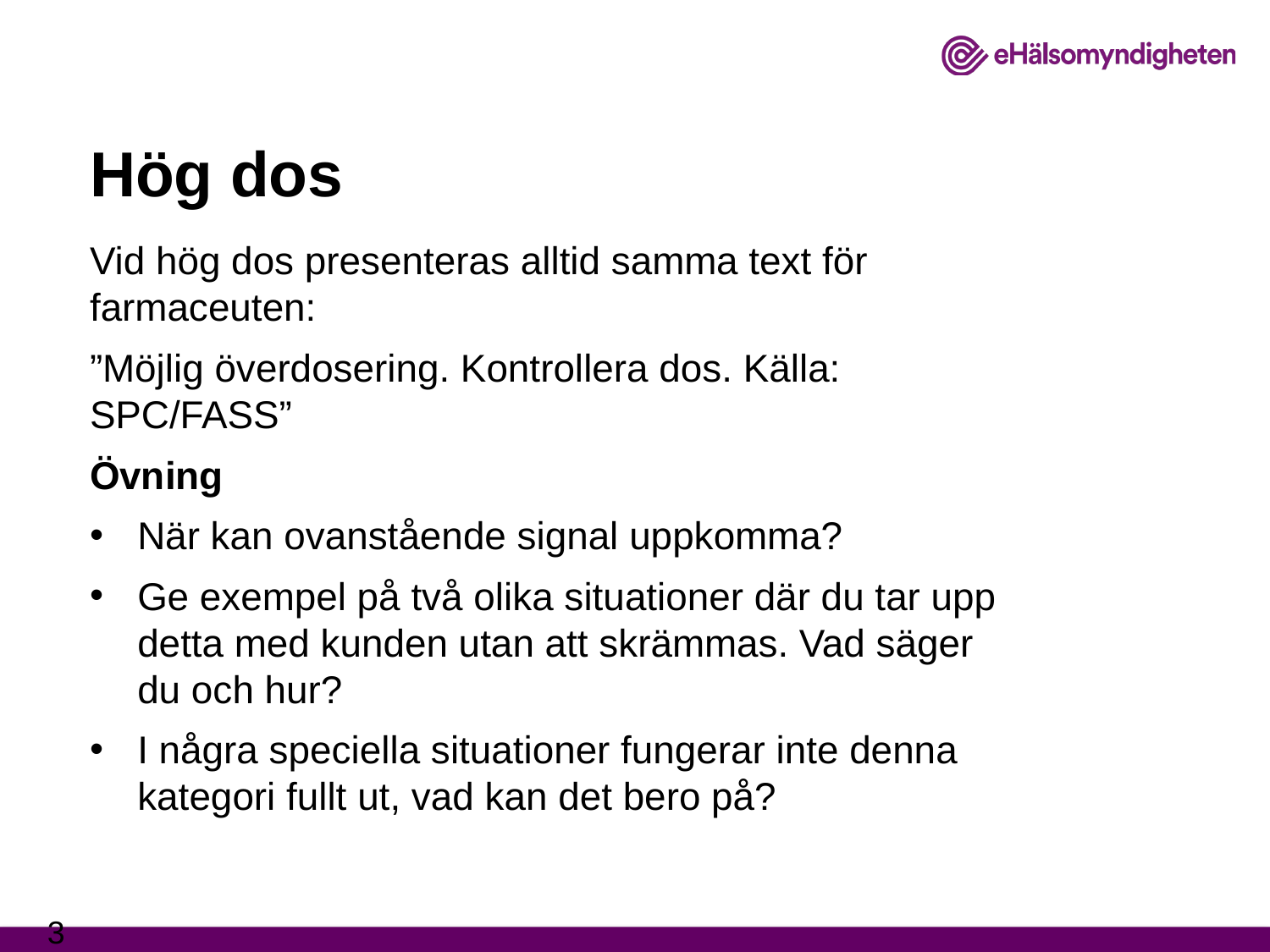

# Hög dos
Vid hög dos presenteras alltid samma text för farmaceuten:
”Möjlig överdosering. Kontrollera dos. Källa: SPC/FASS”
Övning
När kan ovanstående signal uppkomma?
Ge exempel på två olika situationer där du tar upp detta med kunden utan att skrämmas. Vad säger du och hur?
I några speciella situationer fungerar inte denna kategori fullt ut, vad kan det bero på?
3